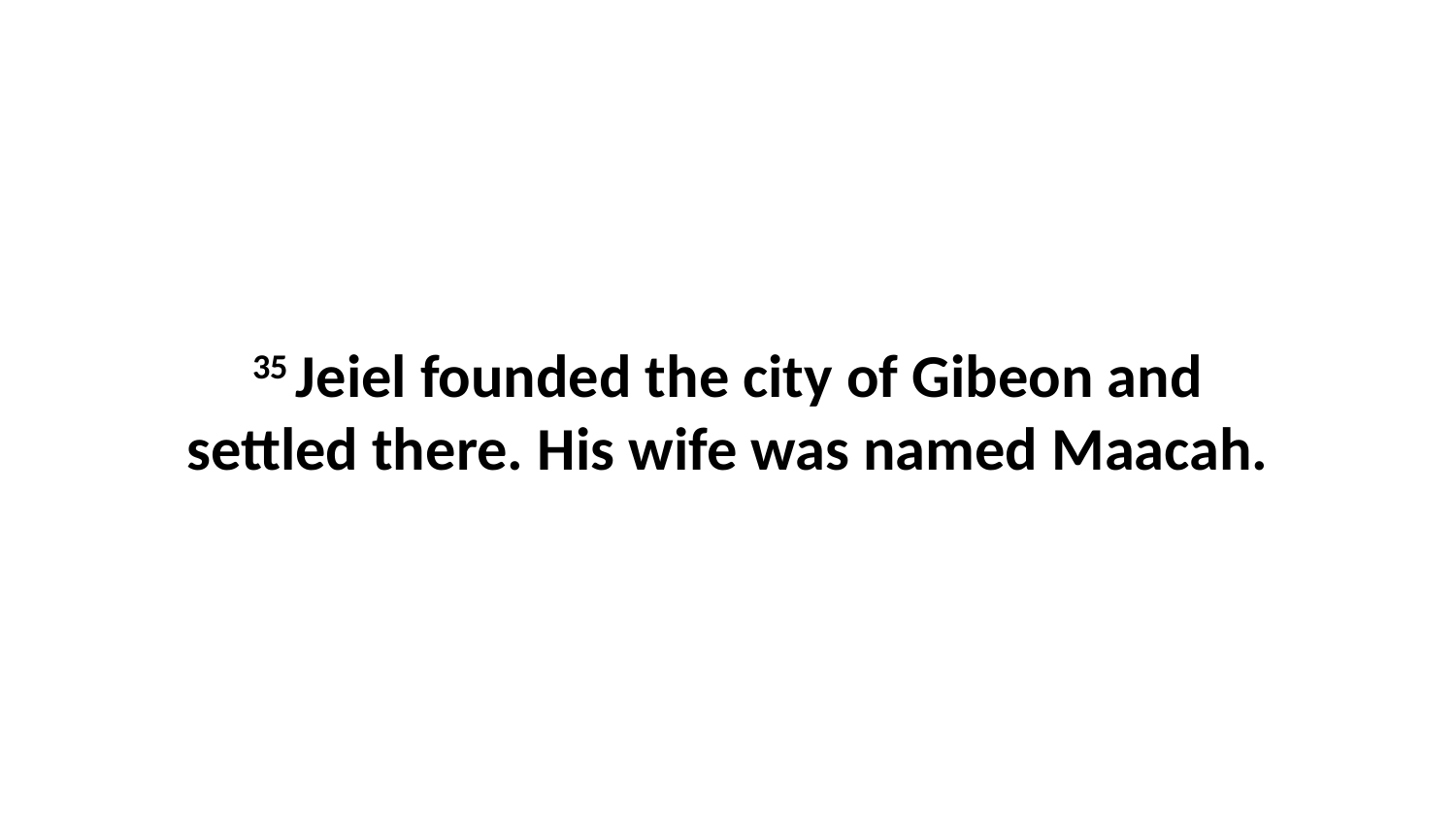

35 Jeiel founded the city of Gibeon and settled there. His wife was named Maacah.